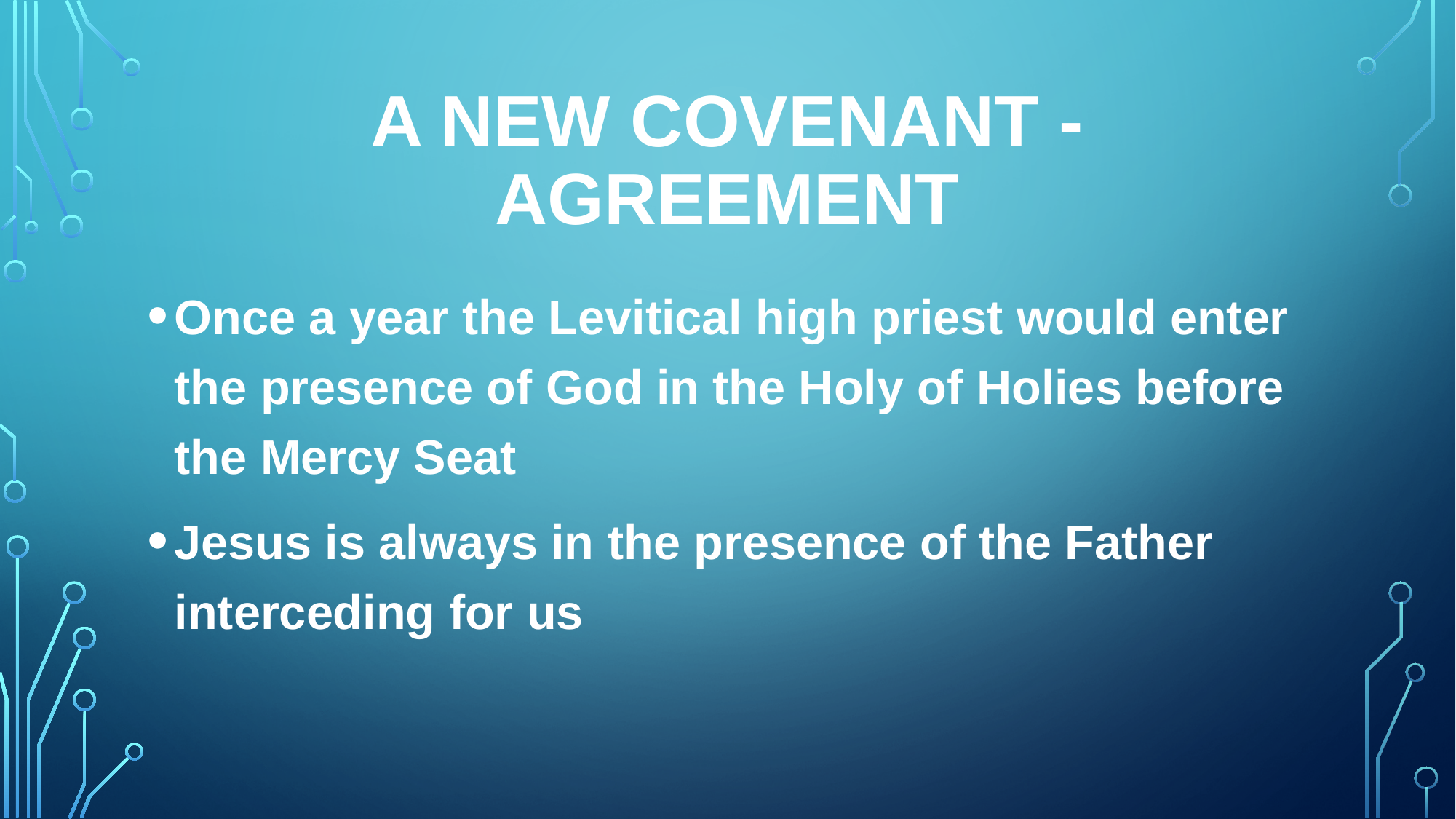

# A New covenant - agreement
Once a year the Levitical high priest would enter the presence of God in the Holy of Holies before the Mercy Seat
Jesus is always in the presence of the Father interceding for us